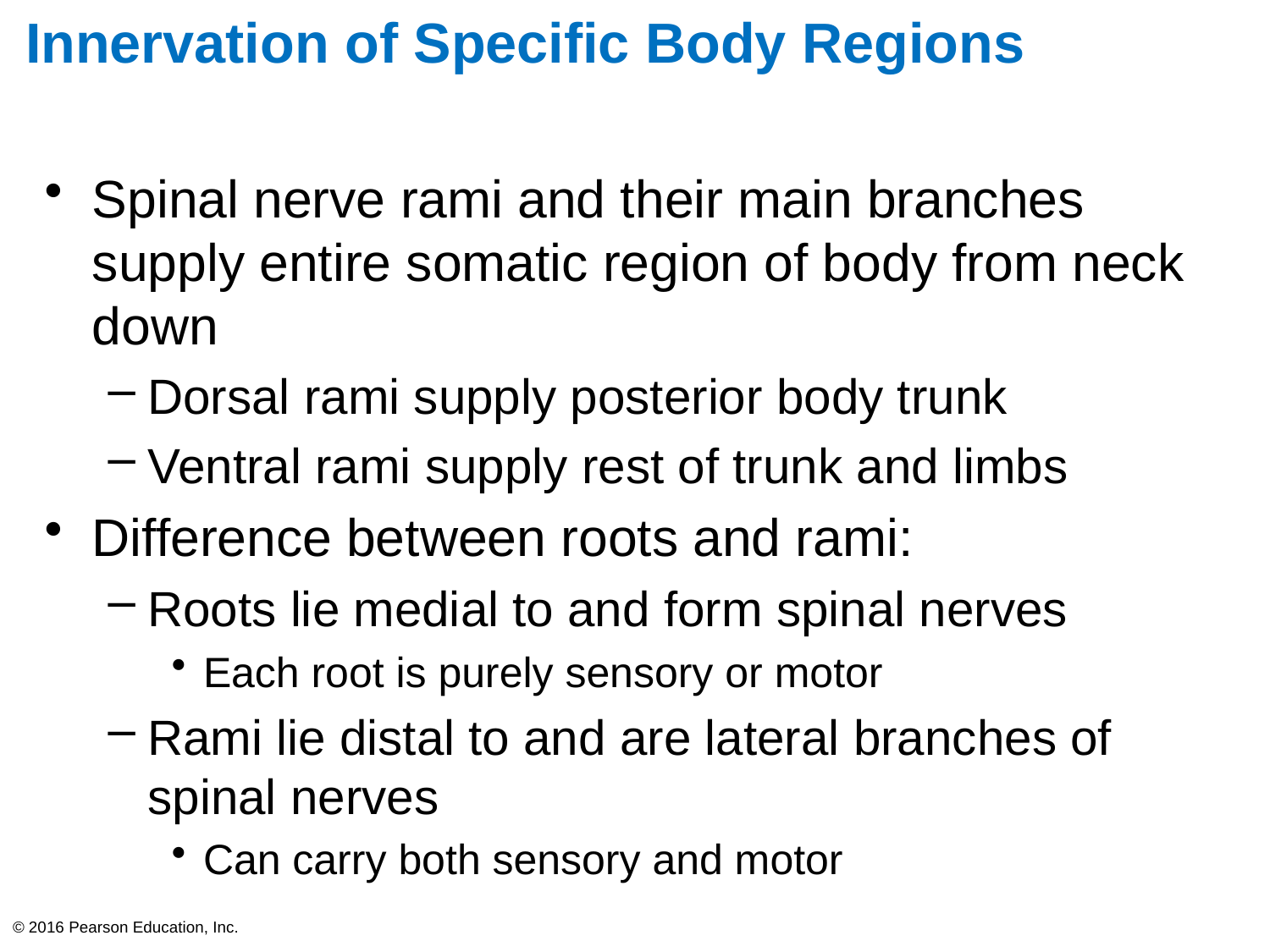

# Innervation of Specific Body Regions
Spinal nerve rami and their main branches supply entire somatic region of body from neck down
Dorsal rami supply posterior body trunk
Ventral rami supply rest of trunk and limbs
Difference between roots and rami:
Roots lie medial to and form spinal nerves
Each root is purely sensory or motor
Rami lie distal to and are lateral branches of spinal nerves
Can carry both sensory and motor
© 2016 Pearson Education, Inc.